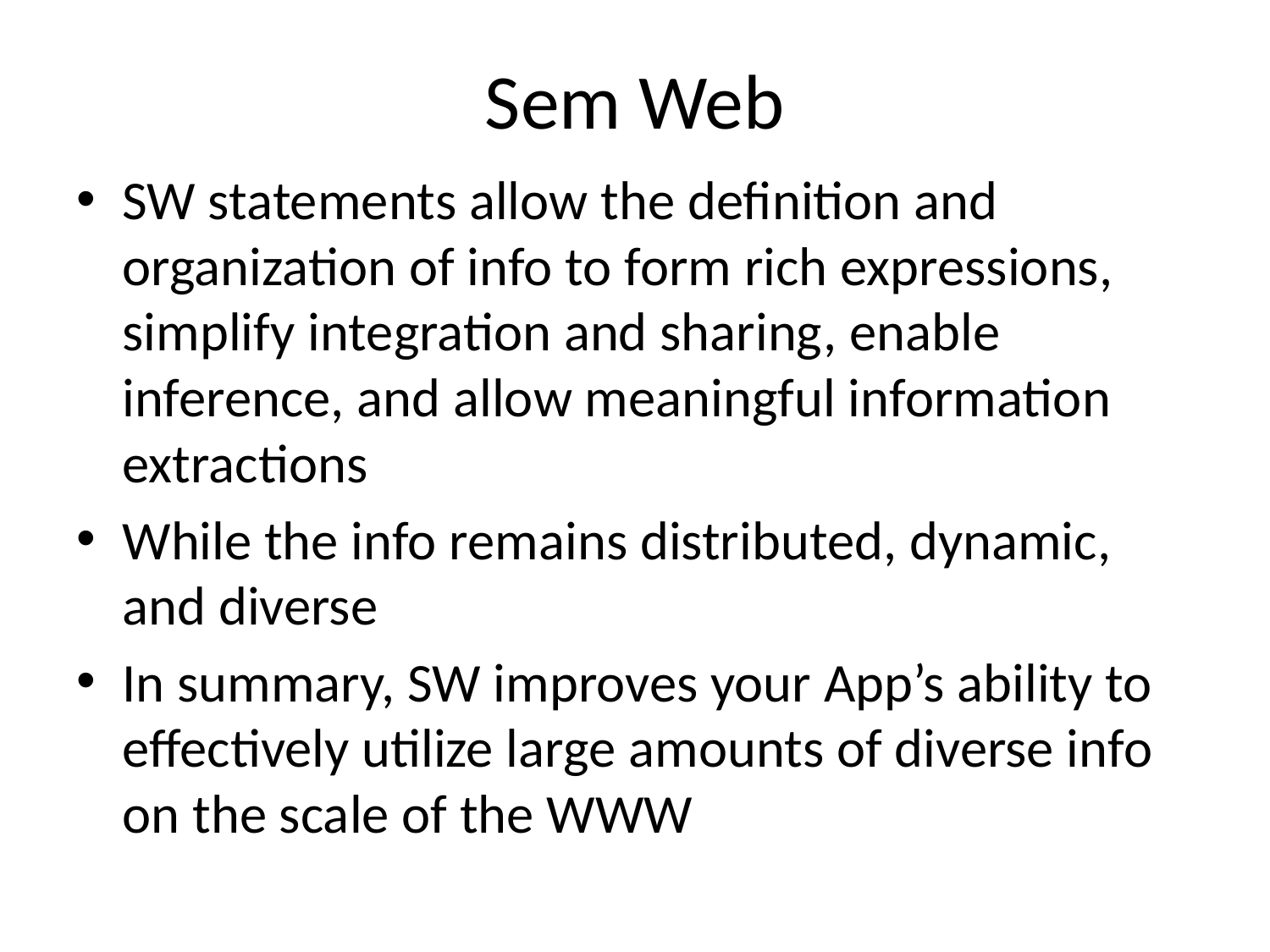

# Sem Web
SW statements allow the definition and organization of info to form rich expressions, simplify integration and sharing, enable inference, and allow meaningful information extractions
While the info remains distributed, dynamic, and diverse
In summary, SW improves your App’s ability to effectively utilize large amounts of diverse info on the scale of the WWW